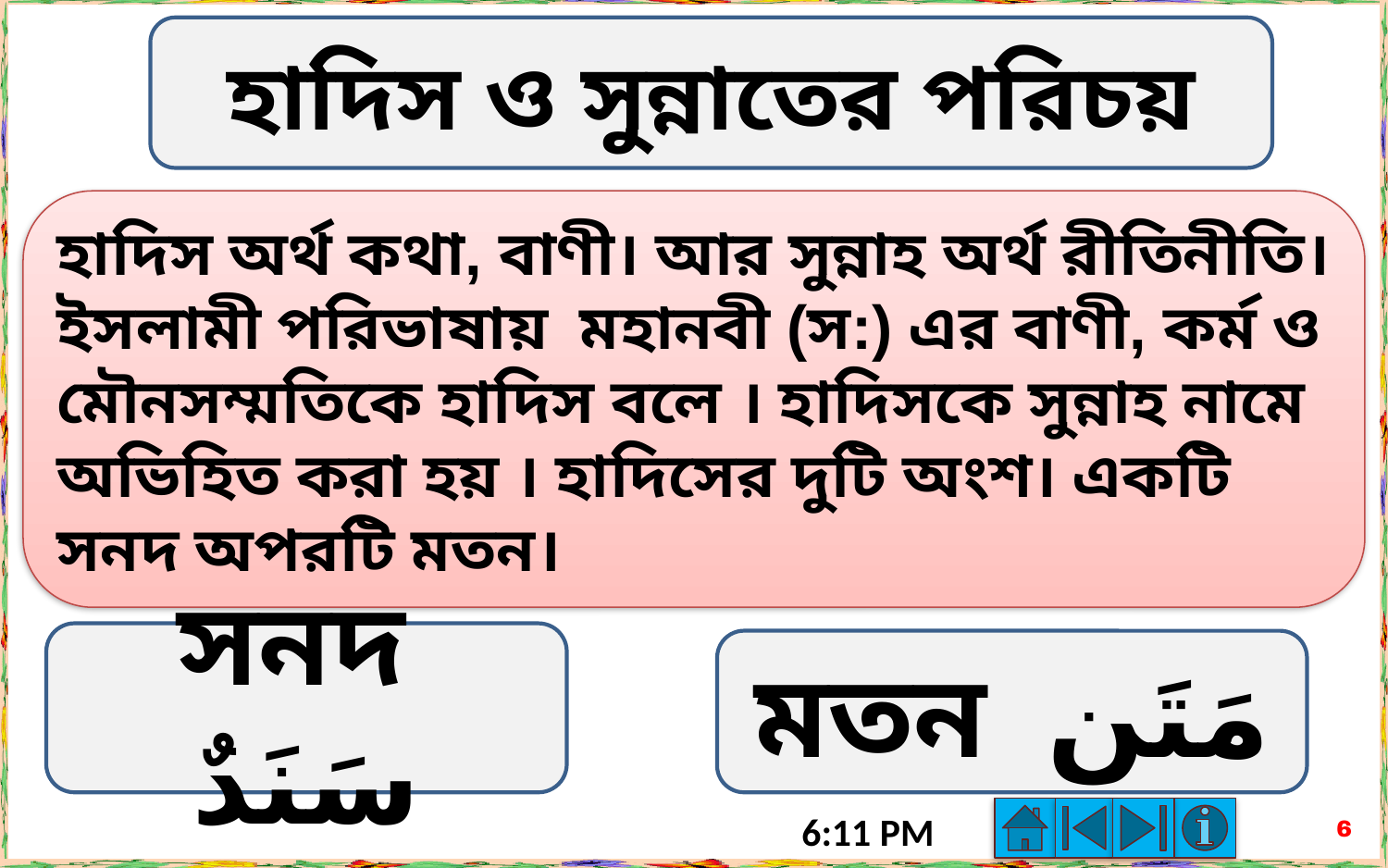

হাদিস ও সুন্নাতের পরিচয়
হাদিস অর্থ কথা, বাণী। আর সুন্নাহ অর্থ রীতিনীতি। ইসলামী পরিভাষায়  মহানবী (স:) এর বাণী, কর্ম ও মৌনসম্মতিকে হাদিস বলে । হাদিসকে সুন্নাহ নামে অভিহিত করা হয় । হাদিসের দুটি অংশ। একটি সনদ অপরটি মতন।
সনদ  سَنَدٌ
মতন  مَتَن
6
6:11 PM